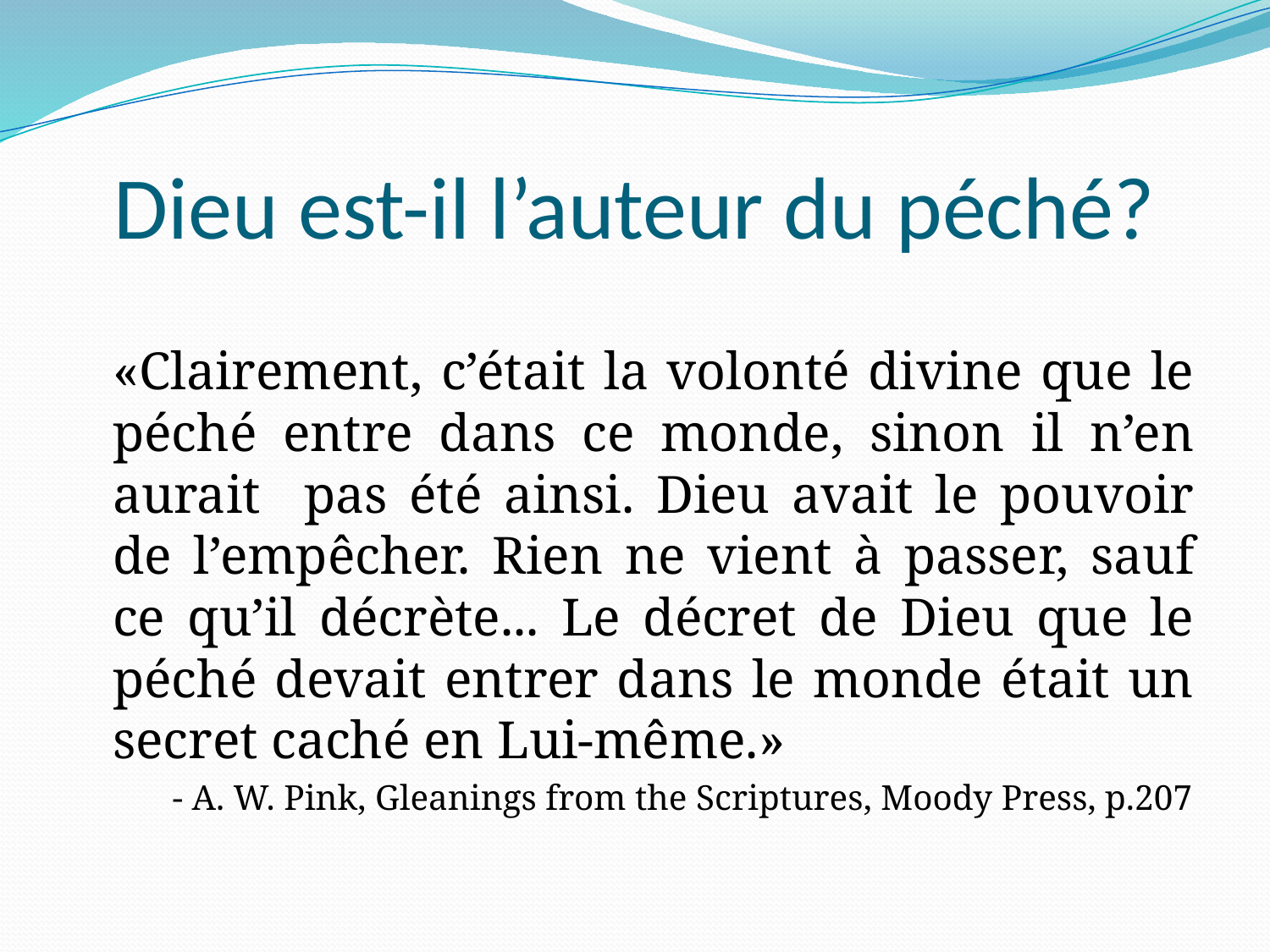

# Dieu est-il l’auteur du péché?

	«Clairement, c’était la volonté divine que le péché entre dans ce monde, sinon il n’en aurait  pas été ainsi. Dieu avait le pouvoir de l’empêcher. Rien ne vient à passer, sauf ce qu’il décrète... Le décret de Dieu que le péché devait entrer dans le monde était un secret caché en Lui-même.»
- A. W. Pink, Gleanings from the Scriptures, Moody Press, p.207